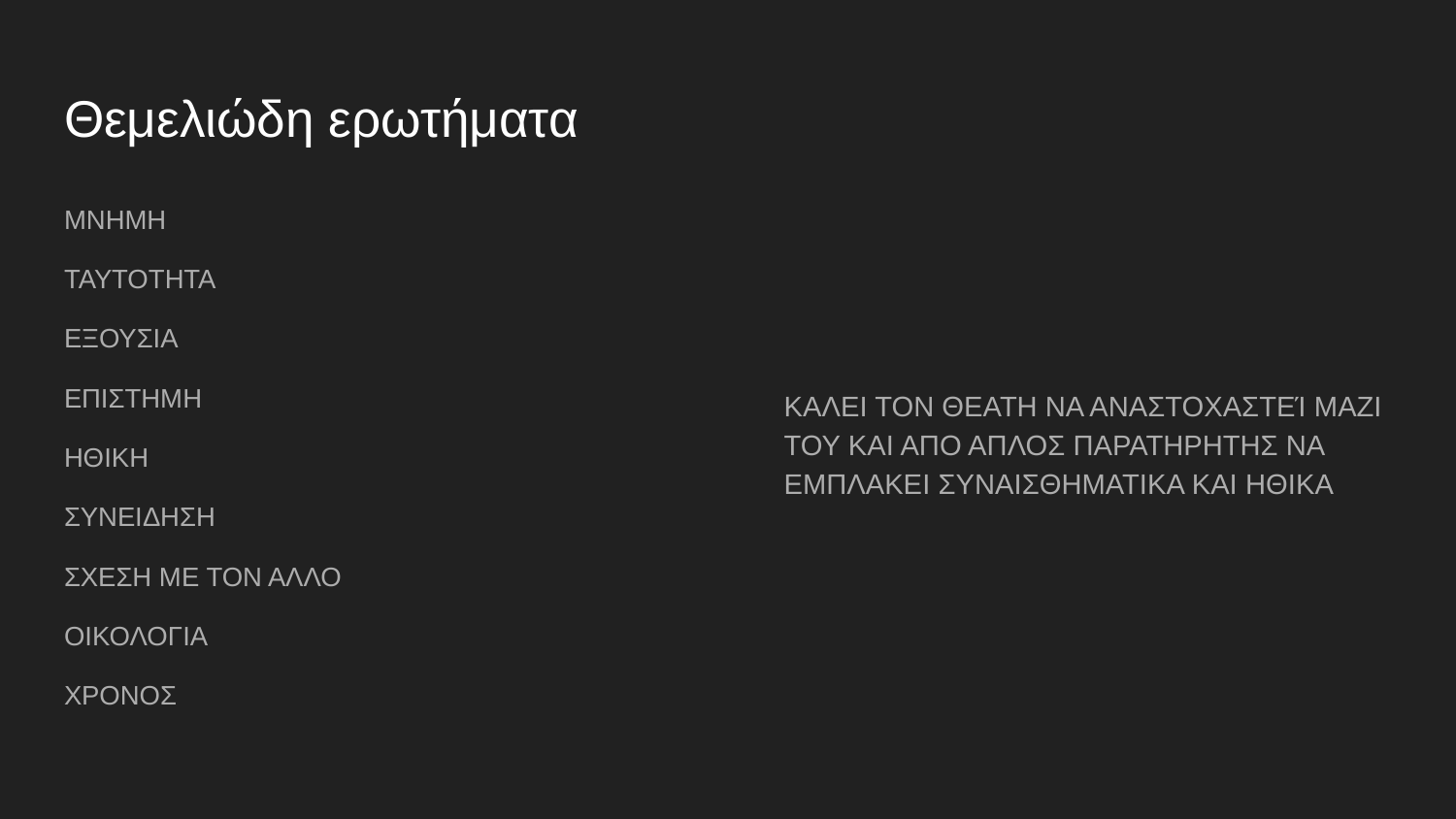

# Θεμελιώδη ερωτήματα
ΜΝΗΜΗ
ΤΑΥΤΟΤΗΤΑ
ΕΞΟΥΣΙΑ
ΕΠΙΣΤΗΜΗ
ΗΘΙΚΗ
ΣΥΝΕΙΔΗΣΗ
ΣΧΕΣΗ ΜΕ ΤΟΝ ΑΛΛΟ
ΟΙΚΟΛΟΓΙΑ
ΧΡΟΝΟΣ

ΚΑΛΕΙ ΤΟΝ ΘΕΑΤΗ ΝΑ ΑΝΑΣΤΟΧΑΣΤΕΊ ΜΑΖΙ ΤΟΥ ΚΑΙ ΑΠΟ ΑΠΛΟΣ ΠΑΡΑΤΗΡΗΤΗΣ ΝΑ ΕΜΠΛΑΚΕΙ ΣΥΝΑΙΣΘΗΜΑΤΙΚΑ ΚΑΙ ΗΘΙΚΑ